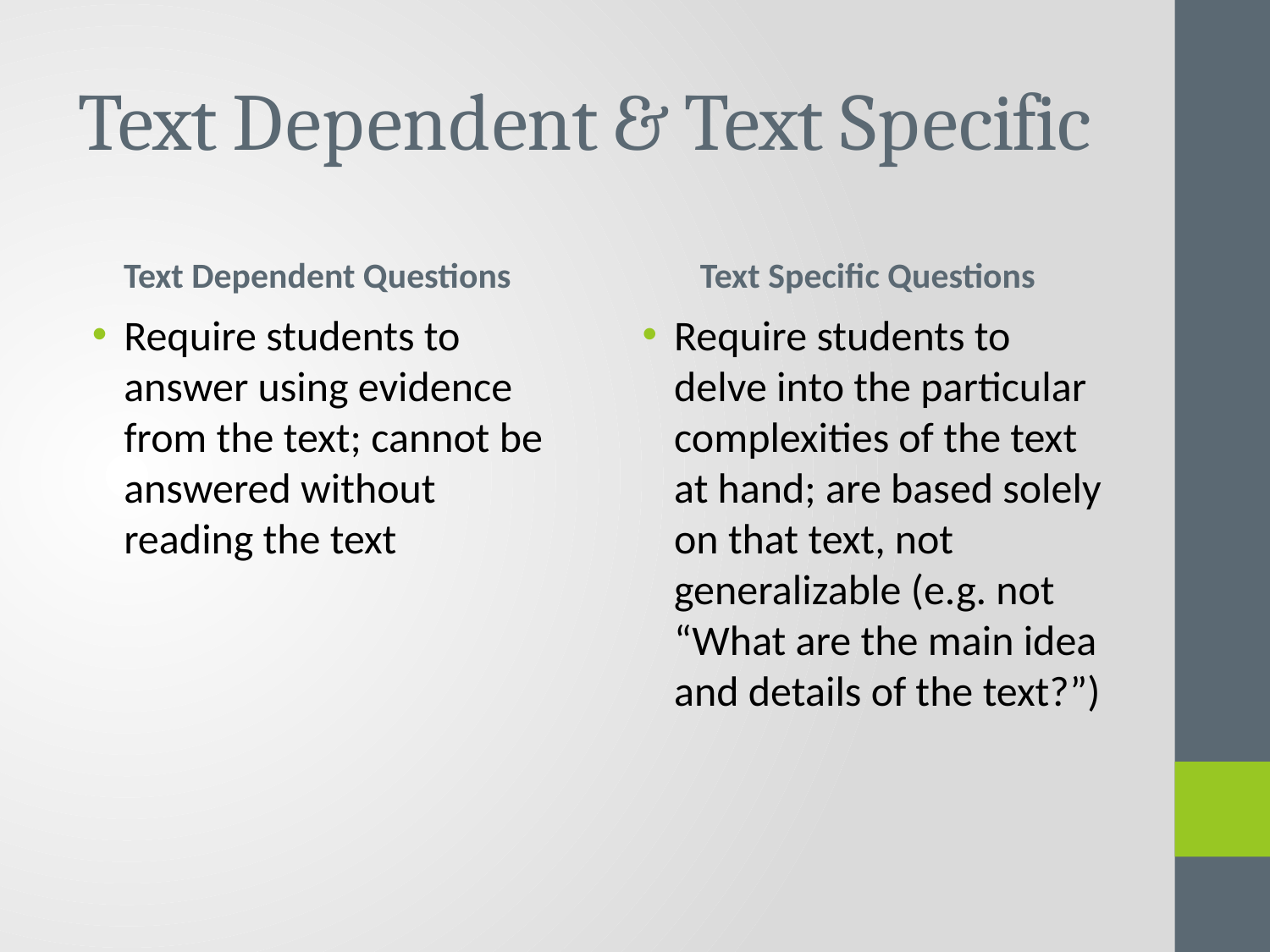

# Text Dependent & Text Specific
Text Dependent Questions
Text Specific Questions
Require students to answer using evidence from the text; cannot be answered without reading the text

Require students to delve into the particular complexities of the text at hand; are based solely on that text, not generalizable (e.g. not “What are the main idea and details of the text?”)